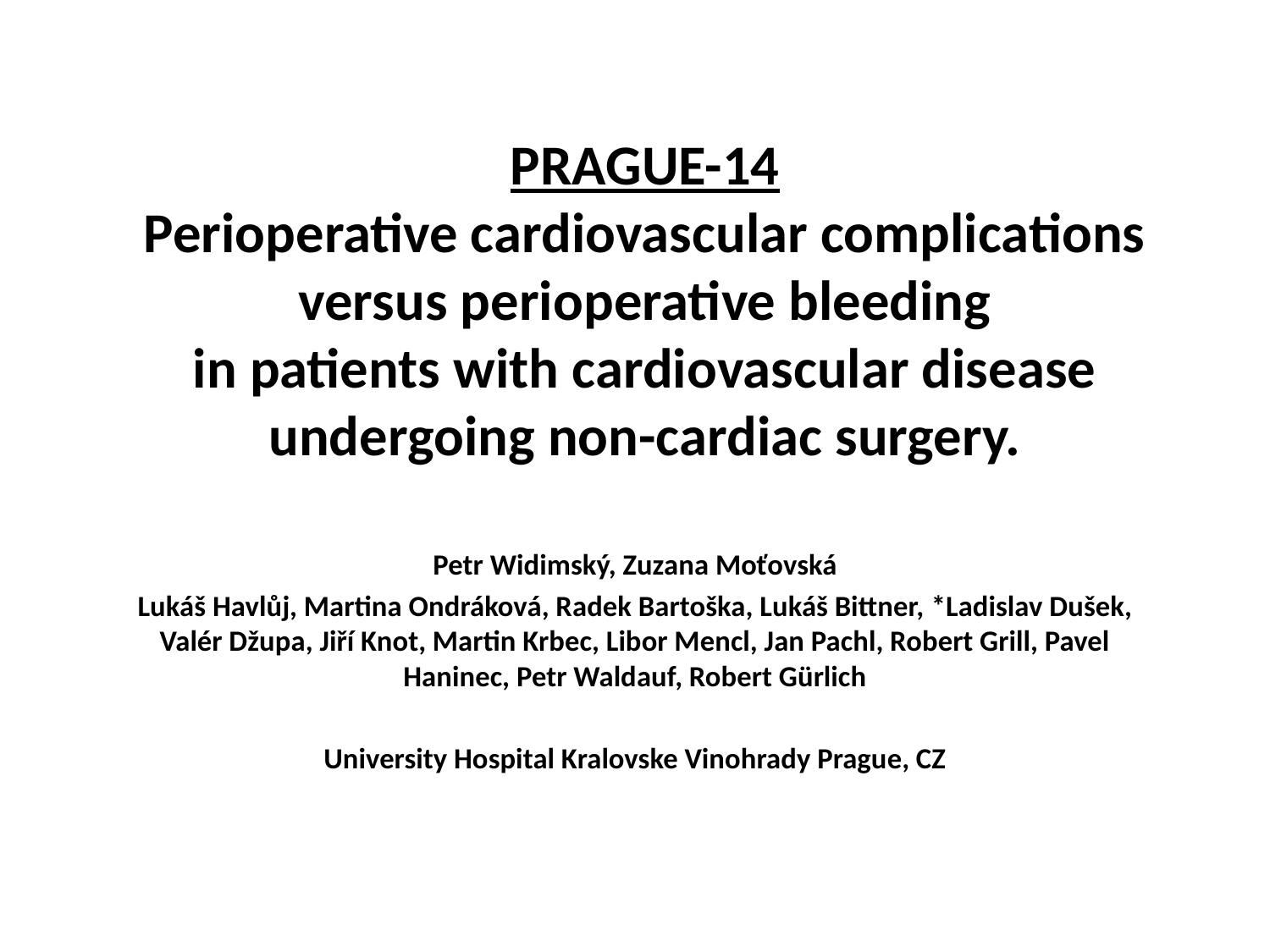

# PRAGUE-14 Perioperative cardiovascular complications versus perioperative bleeding in patients with cardiovascular disease undergoing non-cardiac surgery.
Petr Widimský, Zuzana Moťovská
Lukáš Havlůj, Martina Ondráková, Radek Bartoška, Lukáš Bittner, *Ladislav Dušek, Valér Džupa, Jiří Knot, Martin Krbec, Libor Mencl, Jan Pachl, Robert Grill, Pavel Haninec, Petr Waldauf, Robert Gürlich

University Hospital Kralovske Vinohrady Prague, CZ